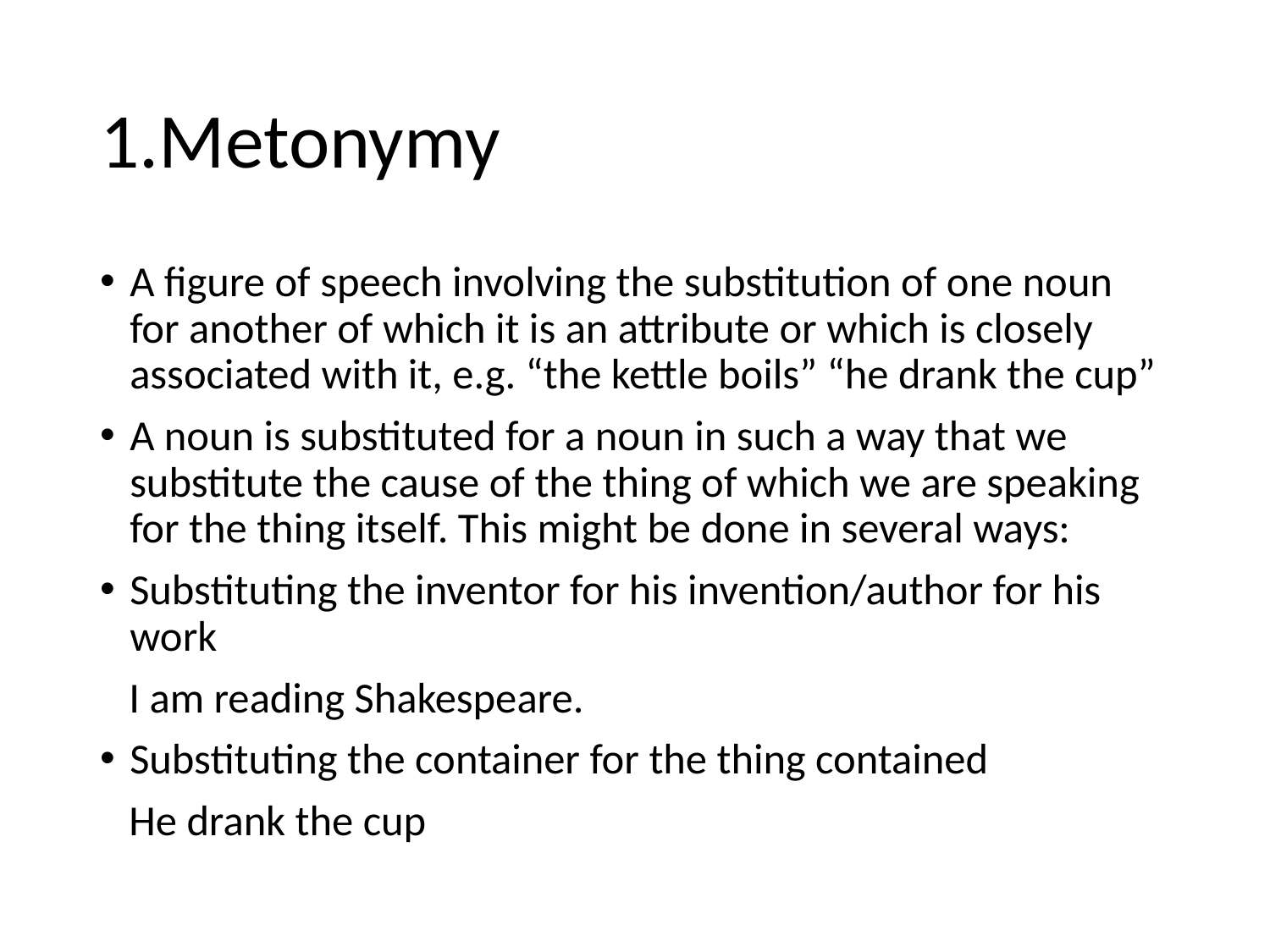

# 1.Metonymy
A figure of speech involving the substitution of one noun for another of which it is an attribute or which is closely associated with it, e.g. “the kettle boils” “he drank the cup”
A noun is substituted for a noun in such a way that we substitute the cause of the thing of which we are speaking for the thing itself. This might be done in several ways:
Substituting the inventor for his invention/author for his work
   I am reading Shakespeare.
Substituting the container for the thing contained
   He drank the cup